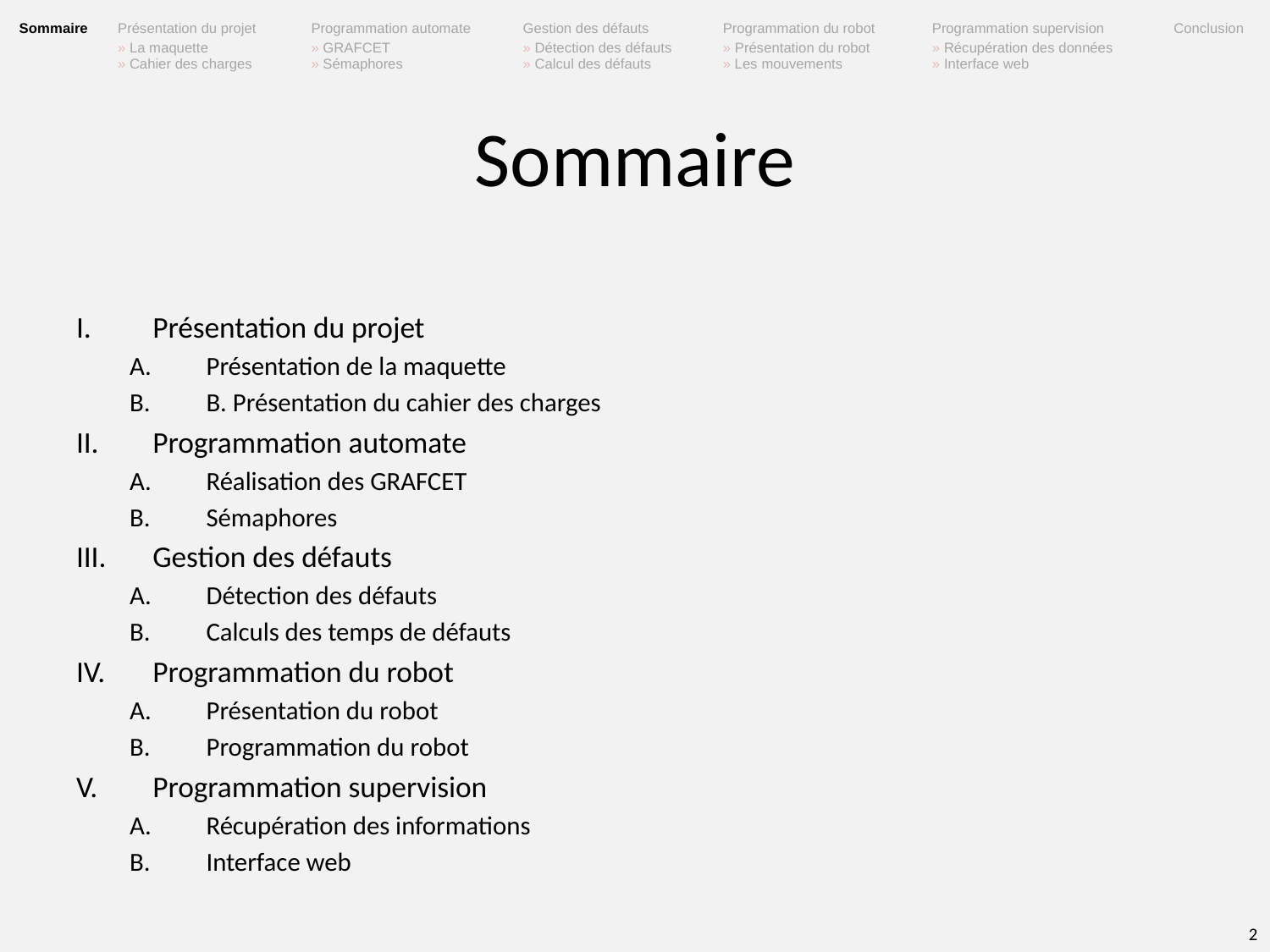

| Sommaire | Présentation du projet » La maquette » Cahier des charges | Programmation automate » GRAFCET » Sémaphores | Gestion des défauts » Détection des défauts » Calcul des défauts | Programmation du robot » Présentation du robot » Les mouvements | Programmation supervision » Récupération des données » Interface web | Conclusion |
| --- | --- | --- | --- | --- | --- | --- |
# Sommaire

Présentation du projet
Présentation de la maquette
B. Présentation du cahier des charges
Programmation automate
Réalisation des GRAFCET
Sémaphores
Gestion des défauts
Détection des défauts
Calculs des temps de défauts
Programmation du robot
Présentation du robot
Programmation du robot
Programmation supervision
Récupération des informations
Interface web

2